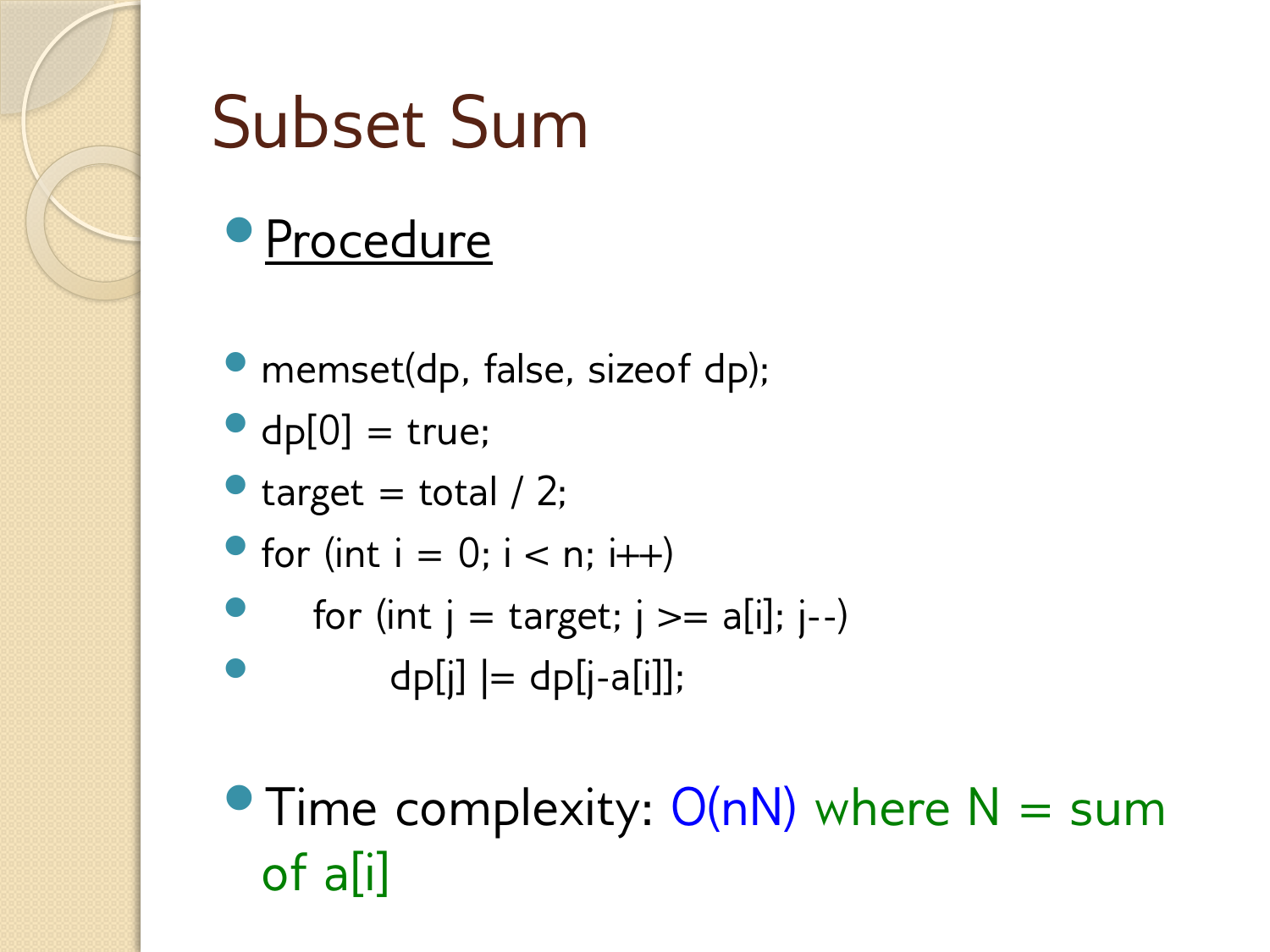

# Subset Sum
Procedure

memset(dp, false, sizeof dp);
dp[0] = true;
target = total / 2;
for (int i = 0; i < n; i++)
    for (int j = target; j >= a[i]; j--)
          dp[j] |= dp[j-a[i]];

Time complexity: O(nN) where N = sum of a[i]